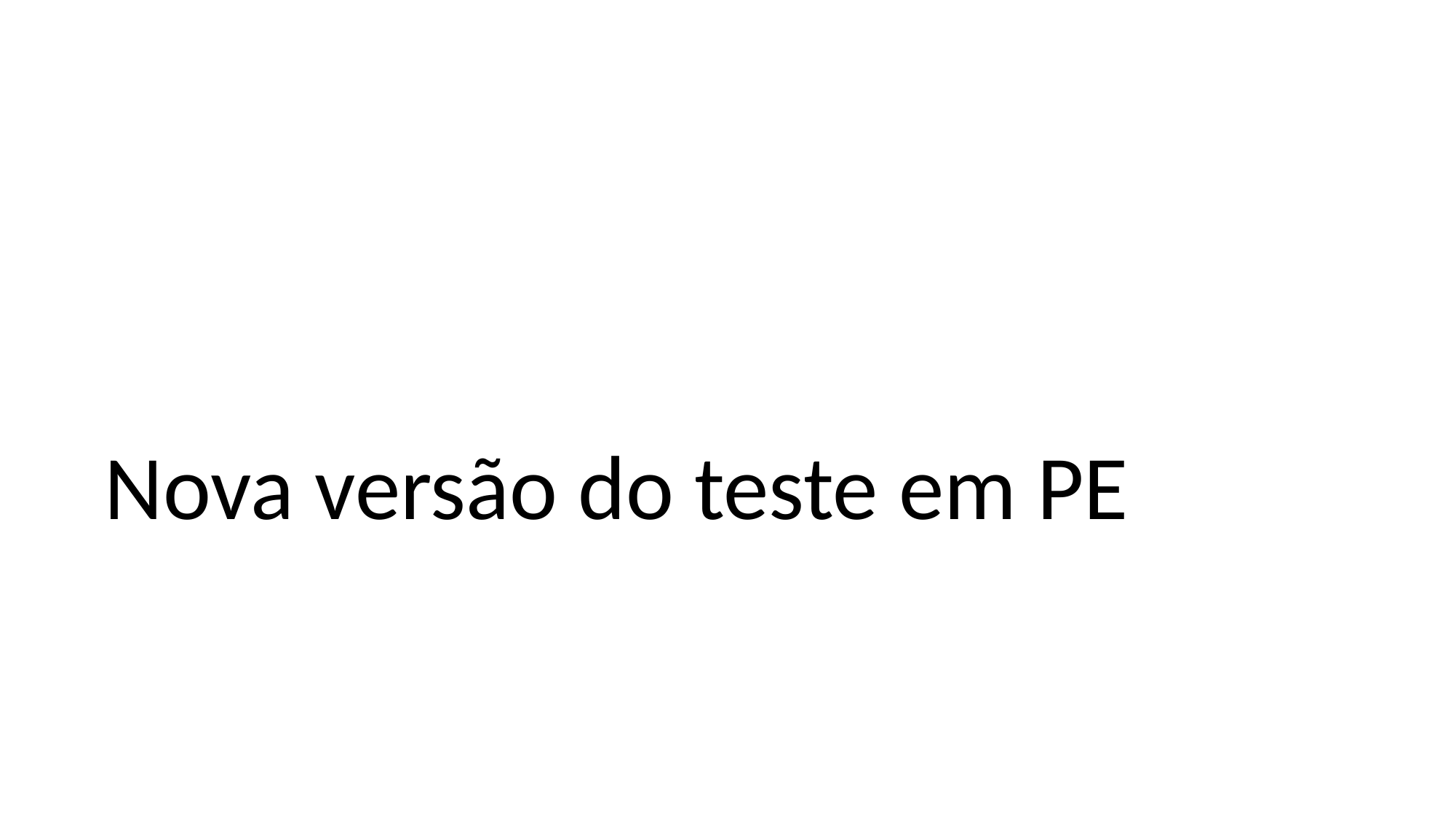

# Nova versão do teste em PE